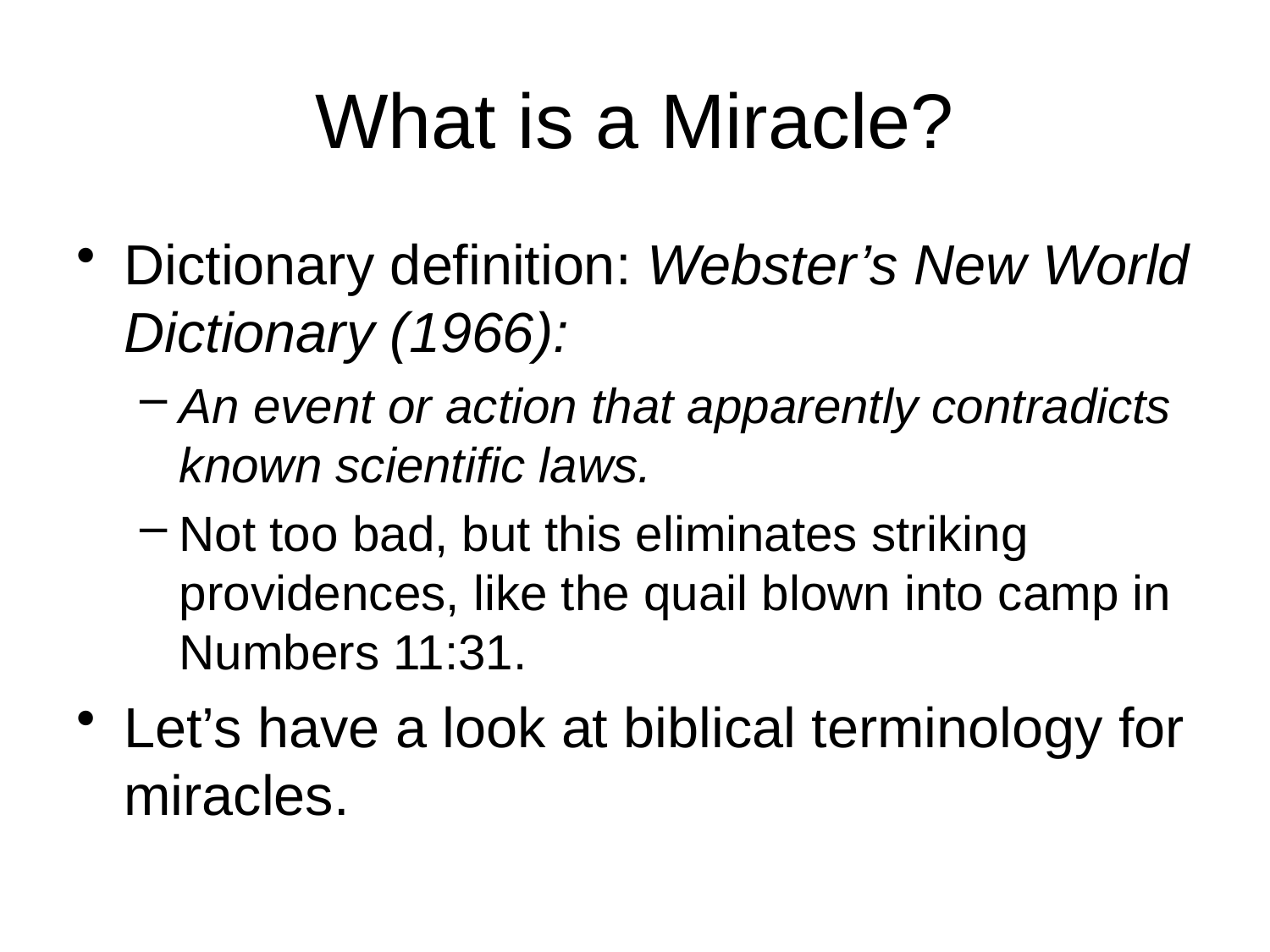

# What is a Miracle?
Dictionary definition: Webster’s New World Dictionary (1966):
An event or action that apparently contradicts known scientific laws.
Not too bad, but this eliminates striking providences, like the quail blown into camp in Numbers 11:31.
Let’s have a look at biblical terminology for miracles.